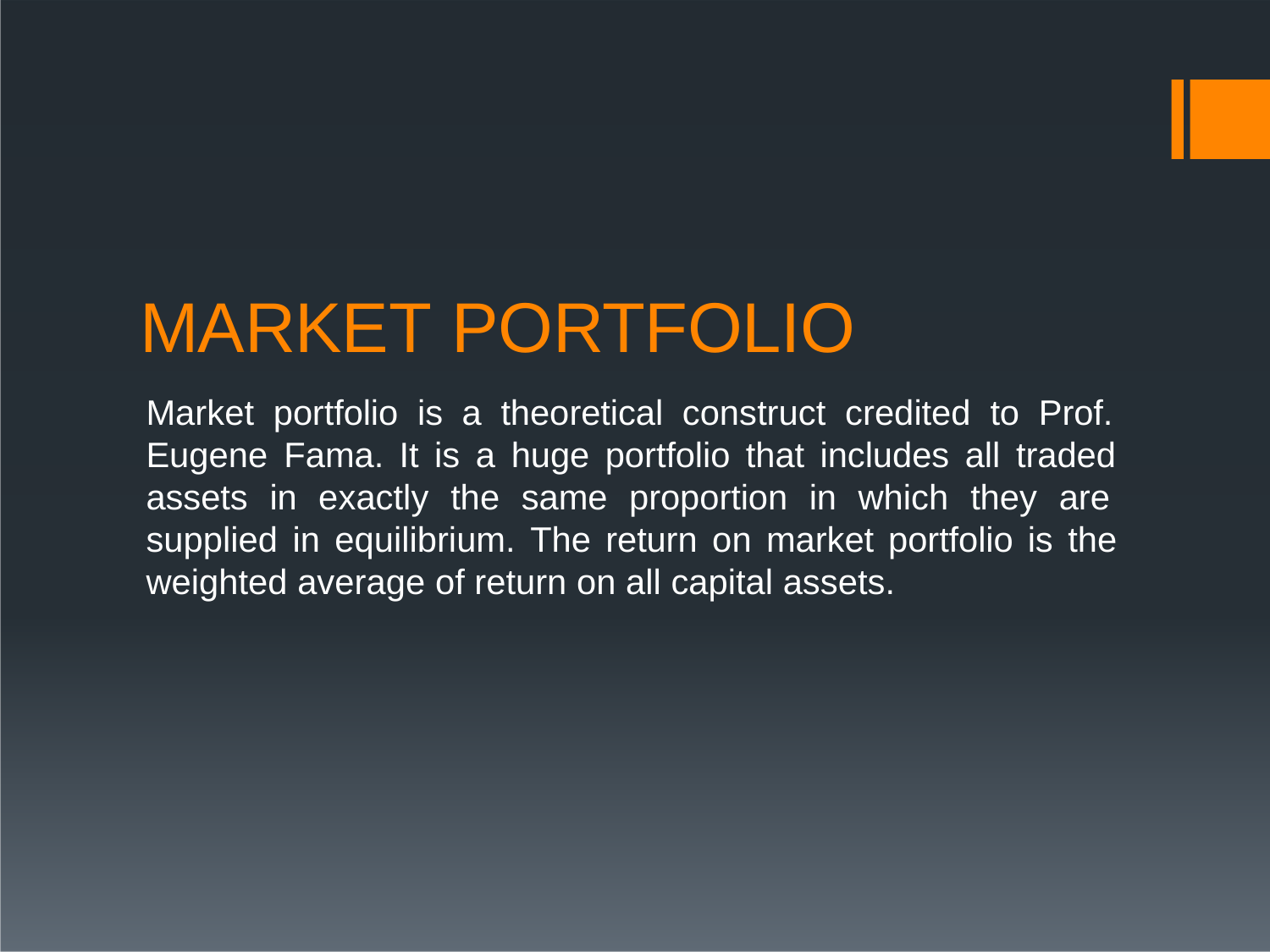

# MARKET PORTFOLIO
Market portfolio is a theoretical construct credited to Prof.  Eugene Fama. It is a huge portfolio that includes all traded  assets in exactly the same proportion in which they are  supplied in equilibrium. The return on market portfolio is the  weighted average of return on all capital assets.